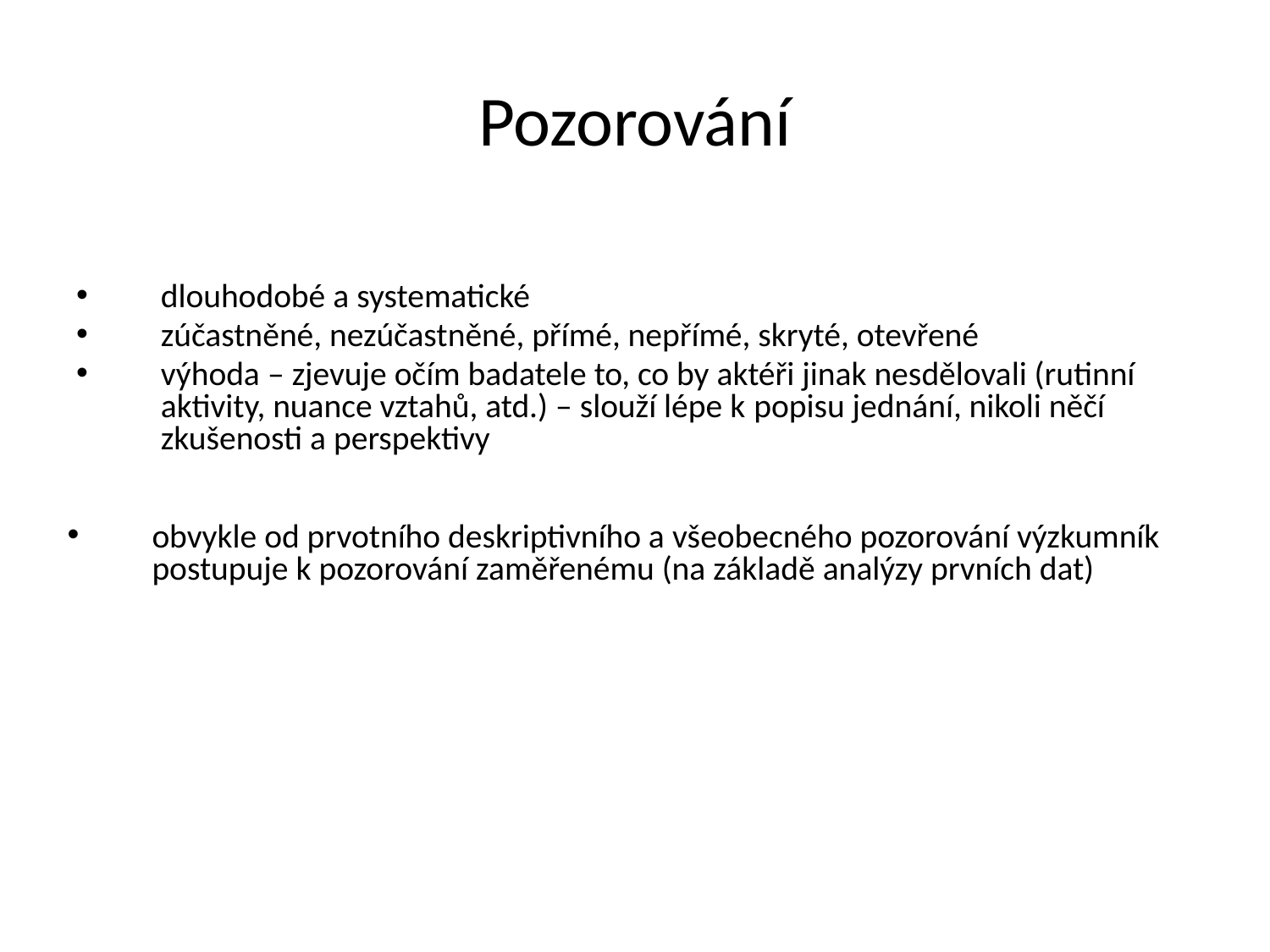

# Pozorování
dlouhodobé a systematické
zúčastněné, nezúčastněné, přímé, nepřímé, skryté, otevřené
výhoda – zjevuje očím badatele to, co by aktéři jinak nesdělovali (rutinní aktivity, nuance vztahů, atd.) – slouží lépe k popisu jednání, nikoli něčí zkušenosti a perspektivy

obvykle od prvotního deskriptivního a všeobecného pozorování výzkumník postupuje k pozorování zaměřenému (na základě analýzy prvních dat)